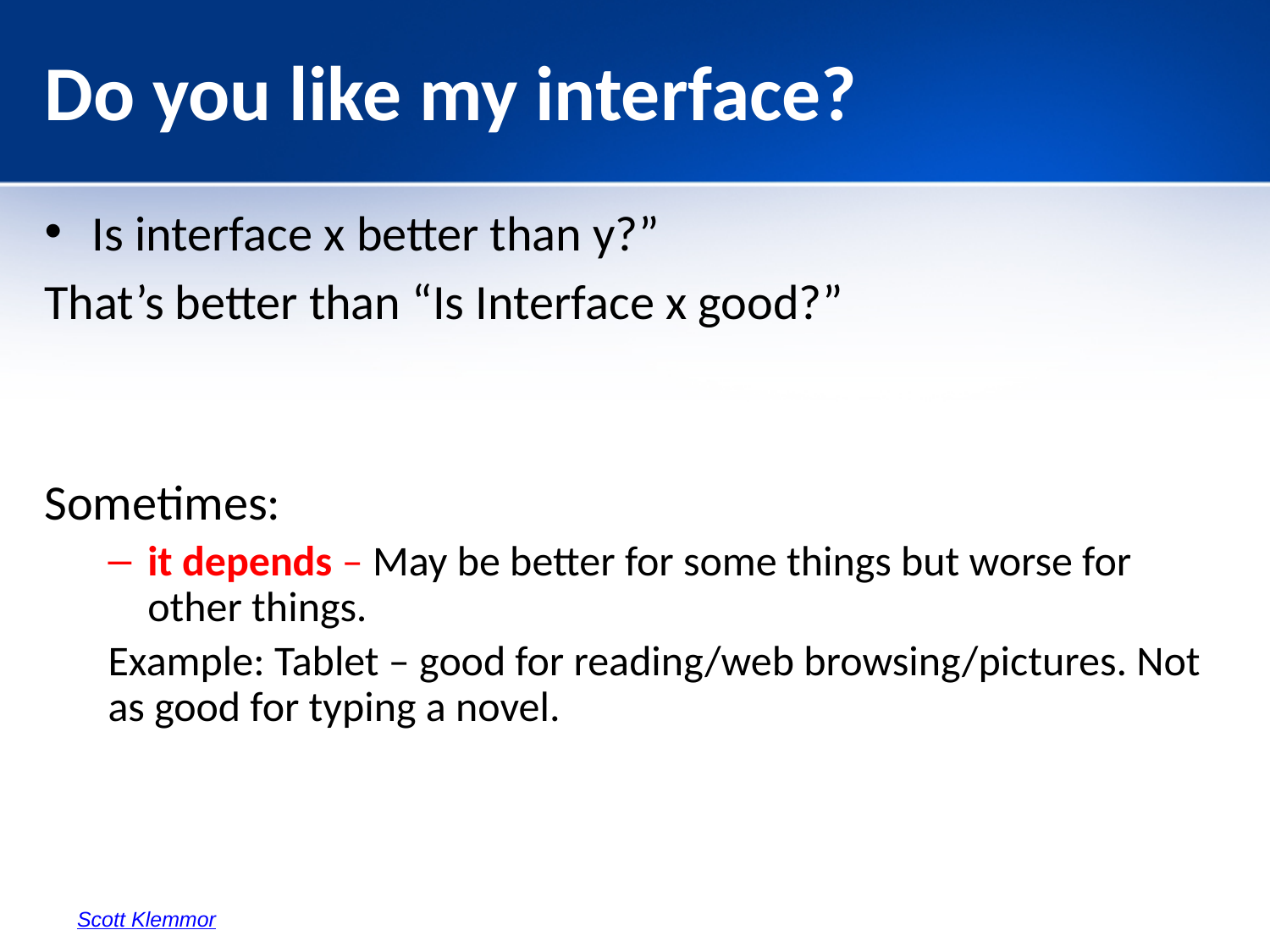

# Do you like my interface?
Is interface x better than y?”
That’s better than “Is Interface x good?”

Sometimes:
it depends – May be better for some things but worse for other things.
Example: Tablet – good for reading/web browsing/pictures. Not as good for typing a novel.

Scott Klemmor